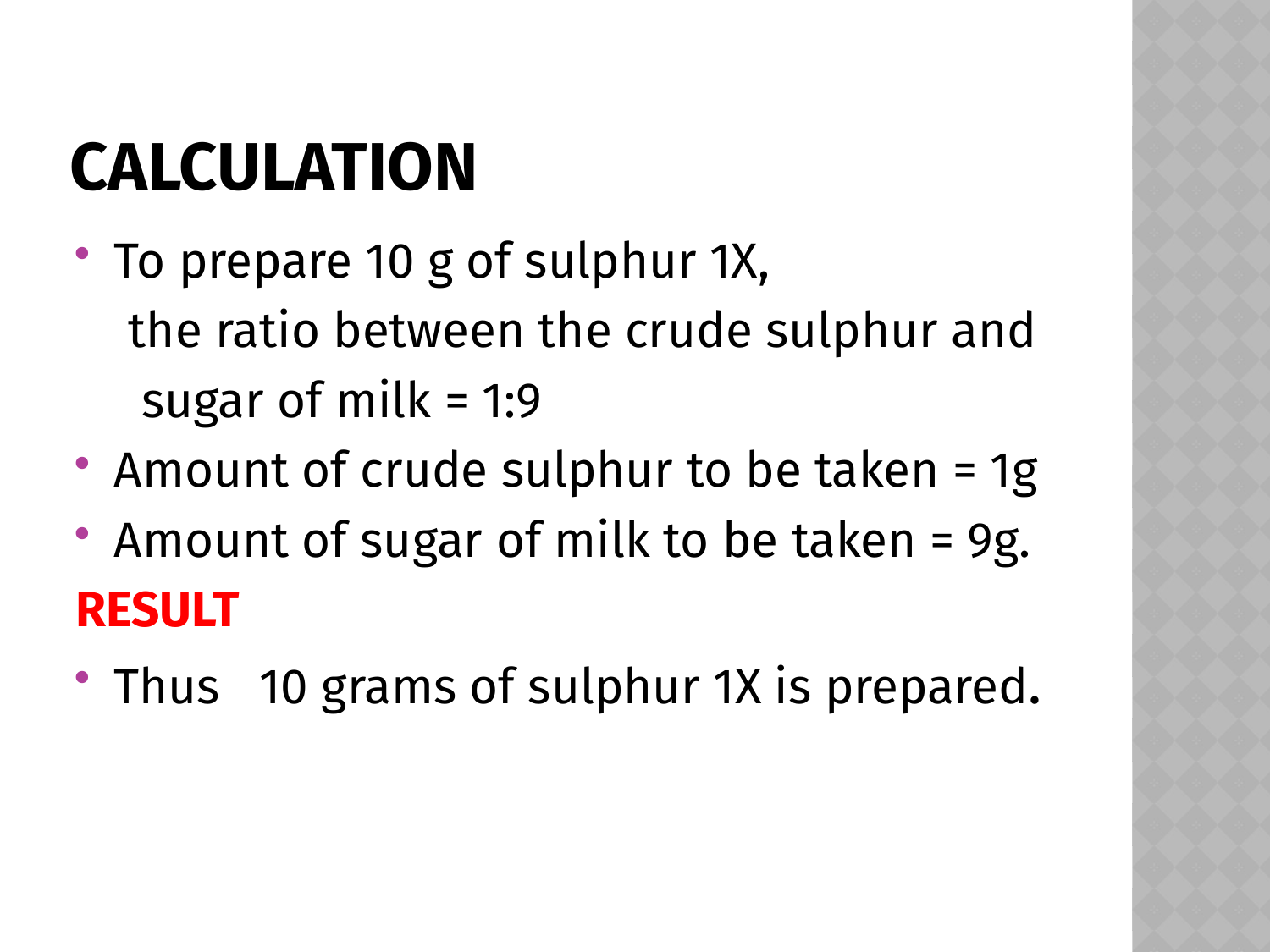

# CALCULATION
To prepare 10 g of sulphur 1X,
    the ratio between the crude sulphur and
     sugar of milk = 1:9
Amount of crude sulphur to be taken = 1g
Amount of sugar of milk to be taken = 9g.
RESULT
Thus   10 grams of sulphur 1X is prepared.